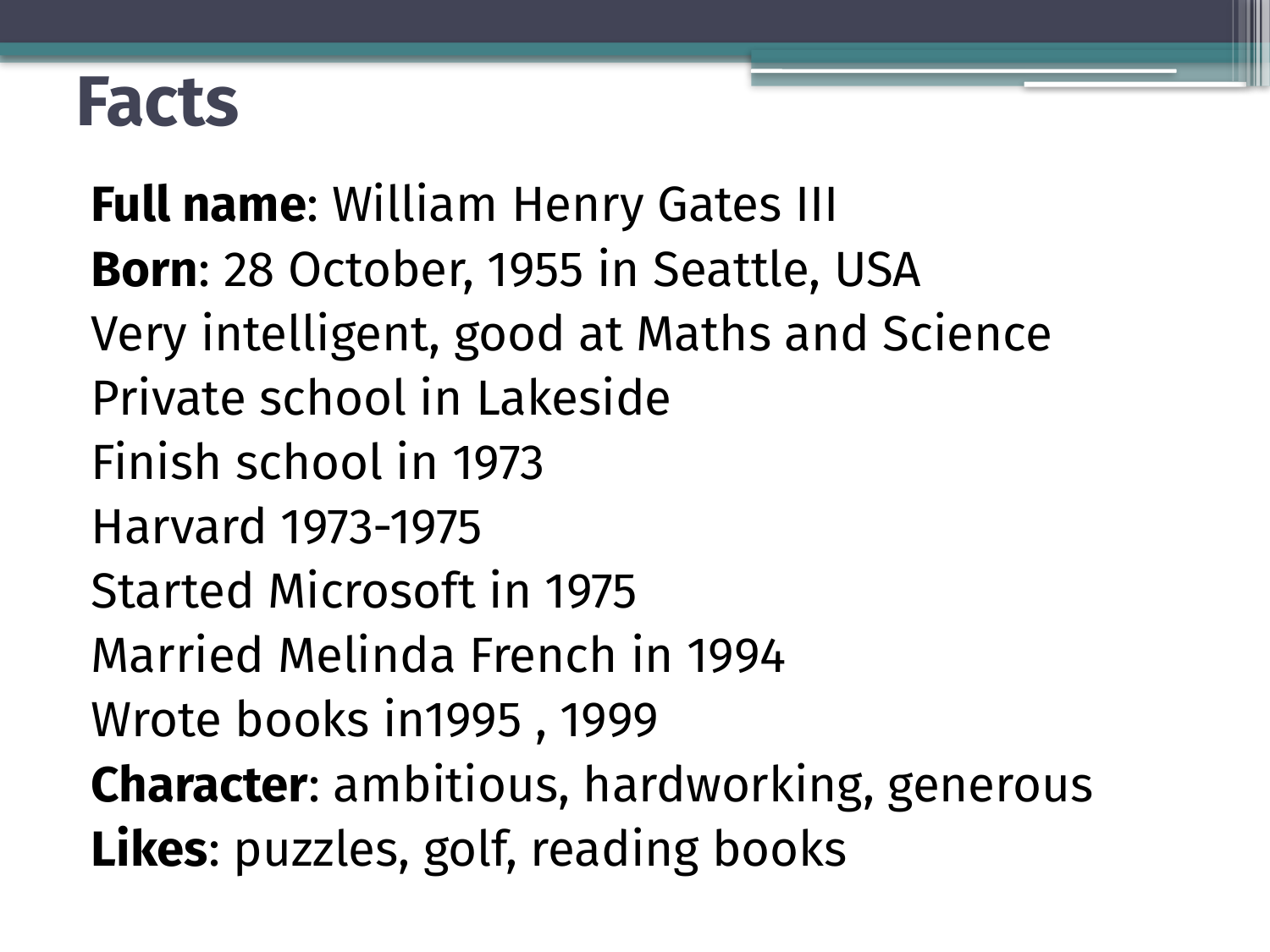

# Facts
Full name: William Henry Gates III
Born: 28 October, 1955 in Seattle, USA
Very intelligent, good at Maths and Science
Private school in Lakeside
Finish school in 1973
Harvard 1973-1975
Started Microsoft in 1975
Married Melinda French in 1994
Wrote books in1995 , 1999
Character: ambitious, hardworking, generous
Likes: puzzles, golf, reading books